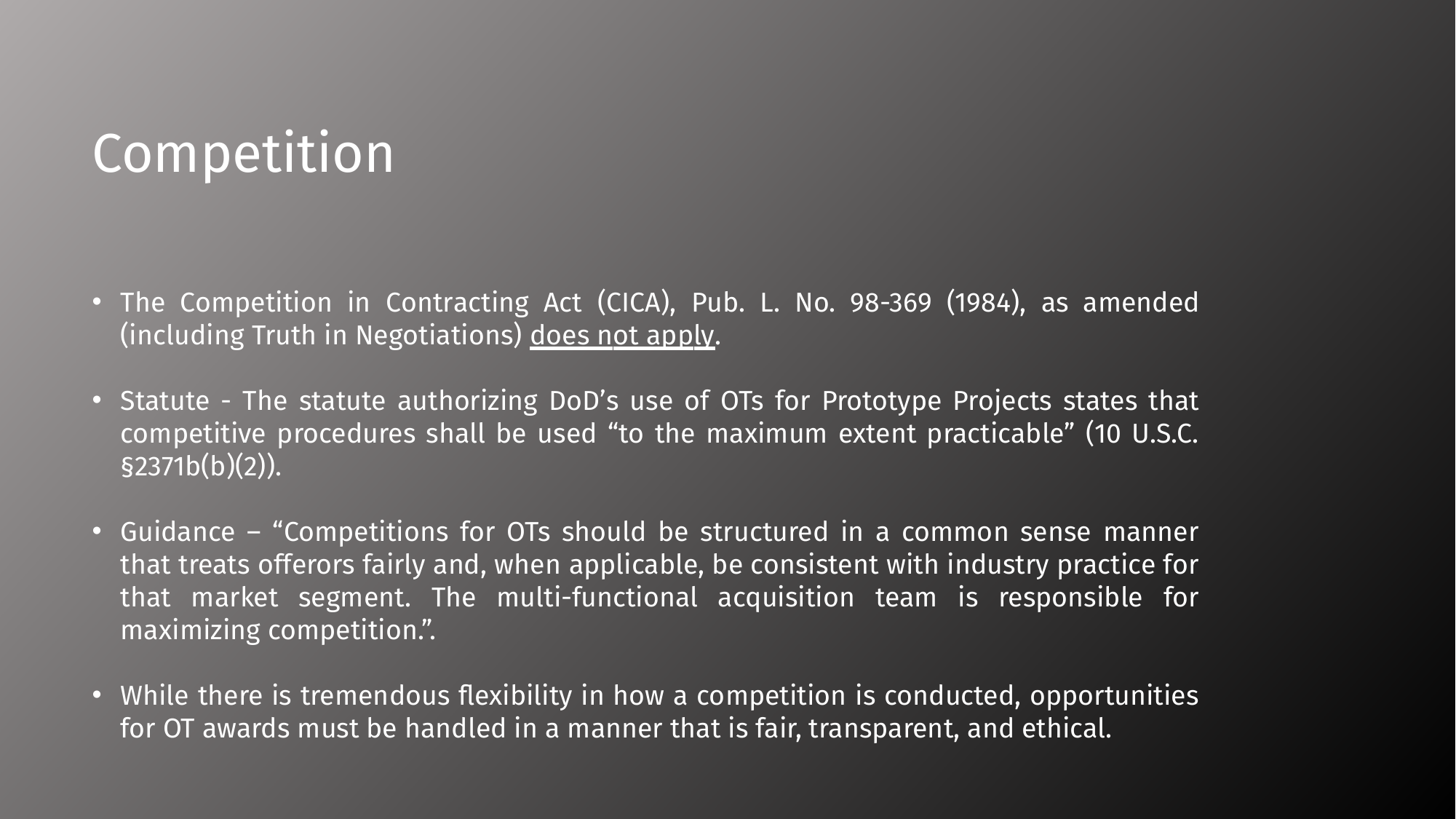

# Competition
The Competition in Contracting Act (CICA), Pub. L. No. 98-369 (1984), as amended (including Truth in Negotiations) does not apply.

Statute - The statute authorizing DoD’s use of OTs for Prototype Projects states that competitive procedures shall be used “to the maximum extent practicable” (10 U.S.C. §2371b(b)(2)).

Guidance – “Competitions for OTs should be structured in a common sense manner that treats offerors fairly and, when applicable, be consistent with industry practice for that market segment. The multi-functional acquisition team is responsible for maximizing competition.”.

While there is tremendous flexibility in how a competition is conducted, opportunities for OT awards must be handled in a manner that is fair, transparent, and ethical.